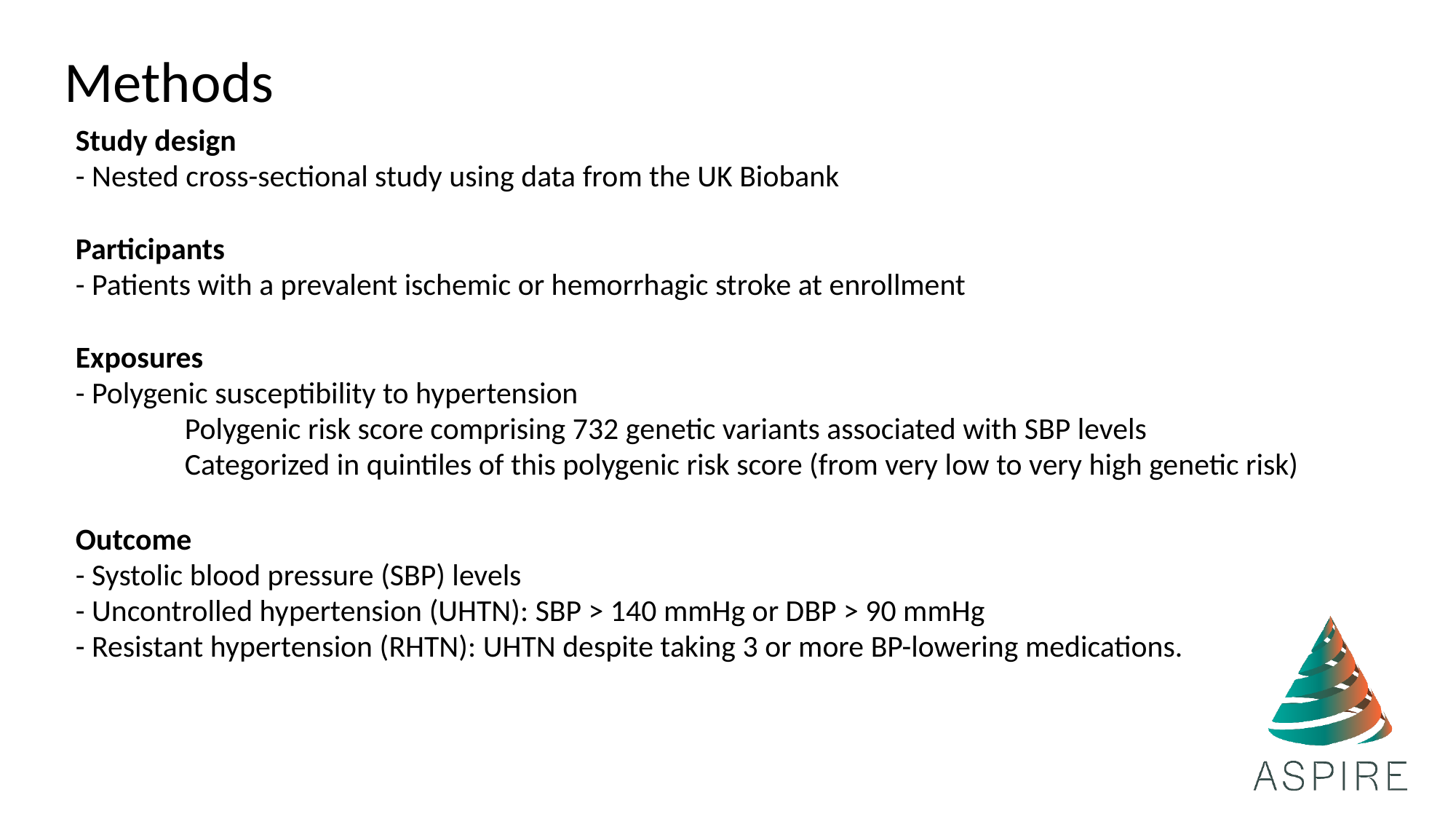

# Methods
Study design
- Nested cross-sectional study using data from the UK Biobank

Participants
- Patients with a prevalent ischemic or hemorrhagic stroke at enrollment

Exposures
- Polygenic susceptibility to hypertension
	Polygenic risk score comprising 732 genetic variants associated with SBP levels
	Categorized in quintiles of this polygenic risk score (from very low to very high genetic risk)

Outcome
- Systolic blood pressure (SBP) levels
- Uncontrolled hypertension (UHTN): SBP > 140 mmHg or DBP > 90 mmHg
- Resistant hypertension (RHTN): UHTN despite taking 3 or more BP-lowering medications.